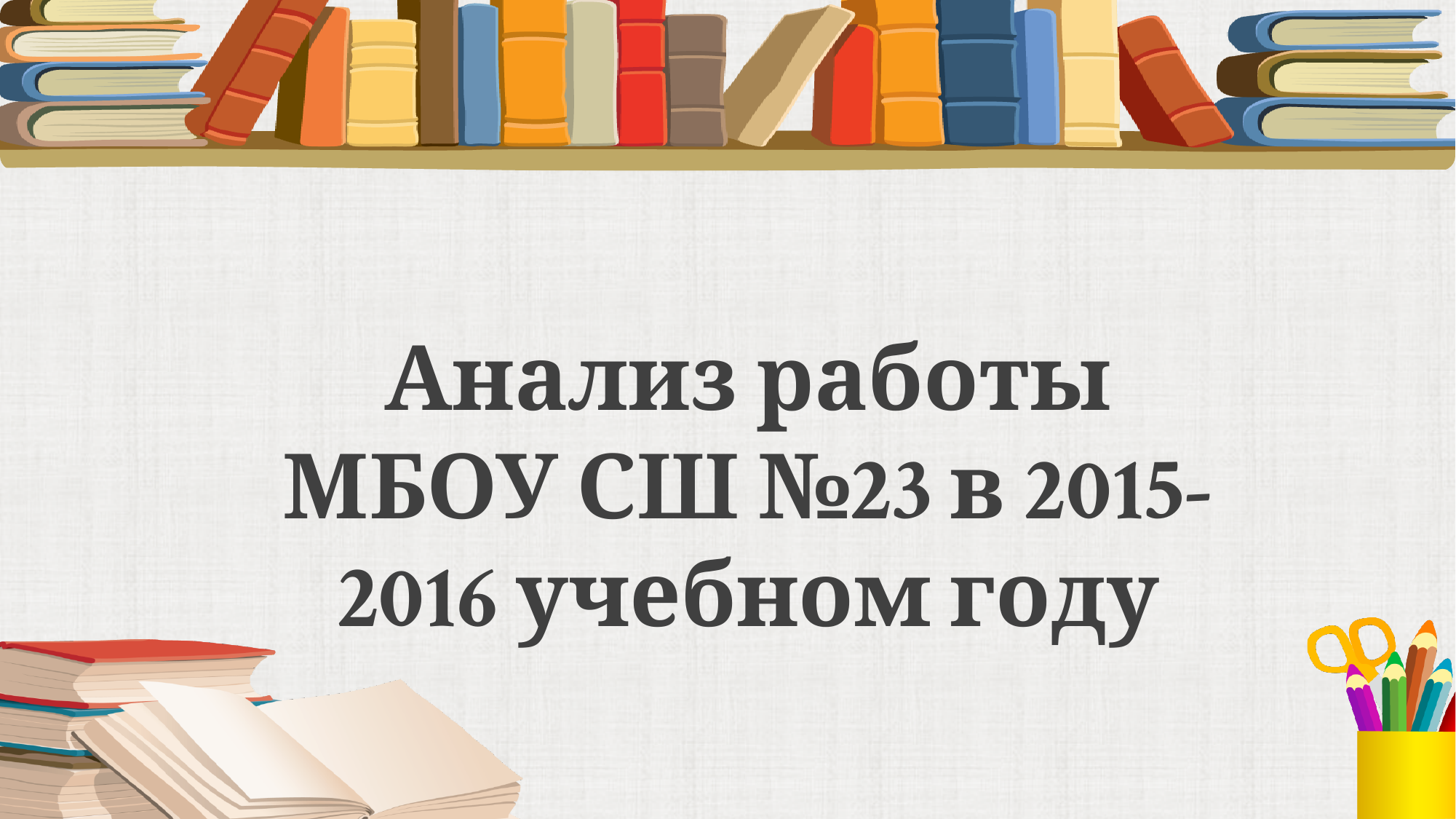

#

Анализ работы МБОУ СШ №23 в 2015-2016 учебном году